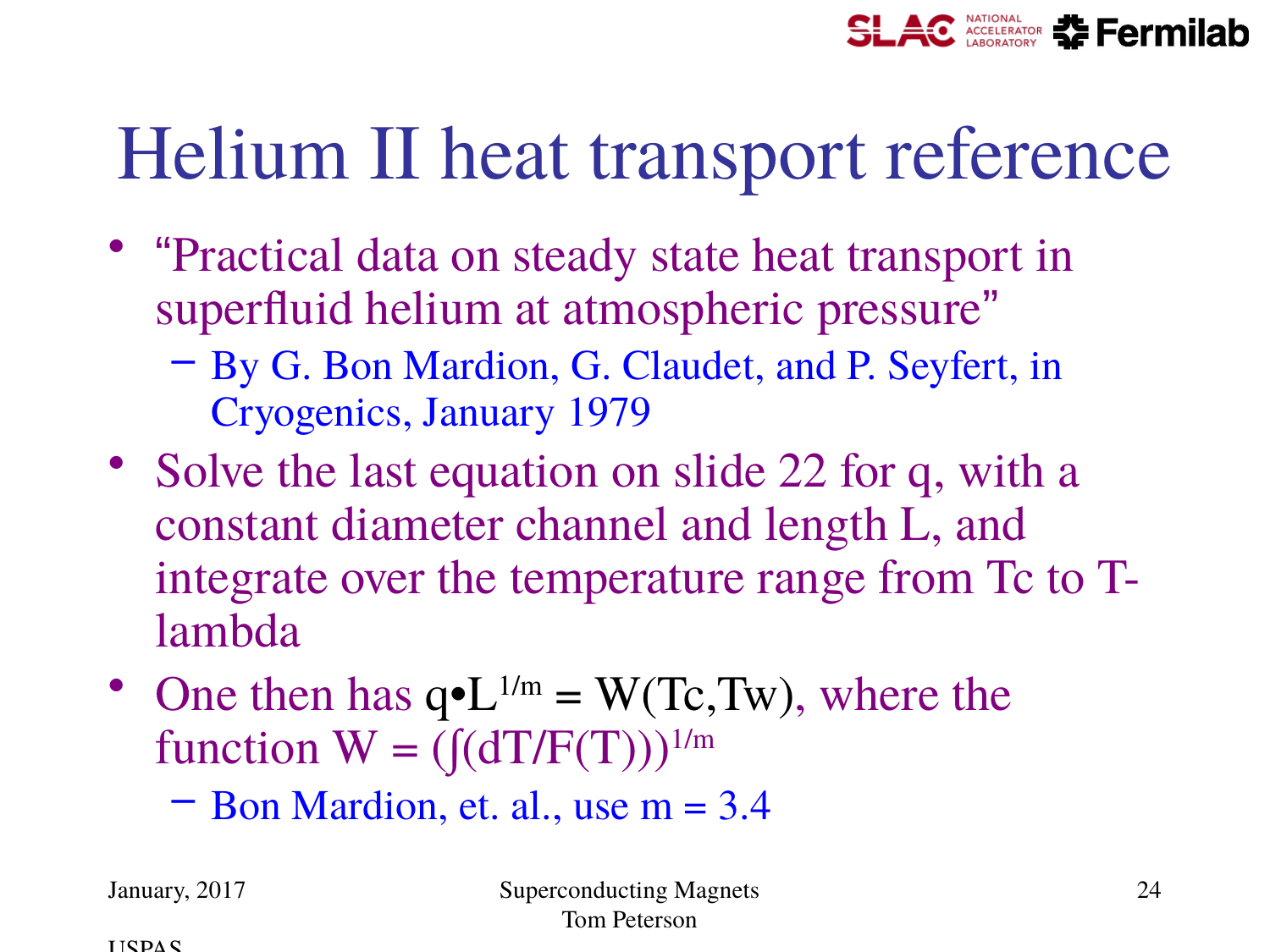

# Helium II heat transport reference
“Practical data on steady state heat transport in superfluid helium at atmospheric pressure”
By G. Bon Mardion, G. Claudet, and P. Seyfert, in Cryogenics, January 1979
Solve the last equation on slide 22 for q, with a constant diameter channel and length L, and integrate over the temperature range from Tc to T-lambda
One then has q•L1/m = W(Tc,Tw), where the function W = (∫(dT/F(T)))1/m
Bon Mardion, et. al., use m = 3.4
January, 2017             USPAS
Superconducting Magnets Tom Peterson
24